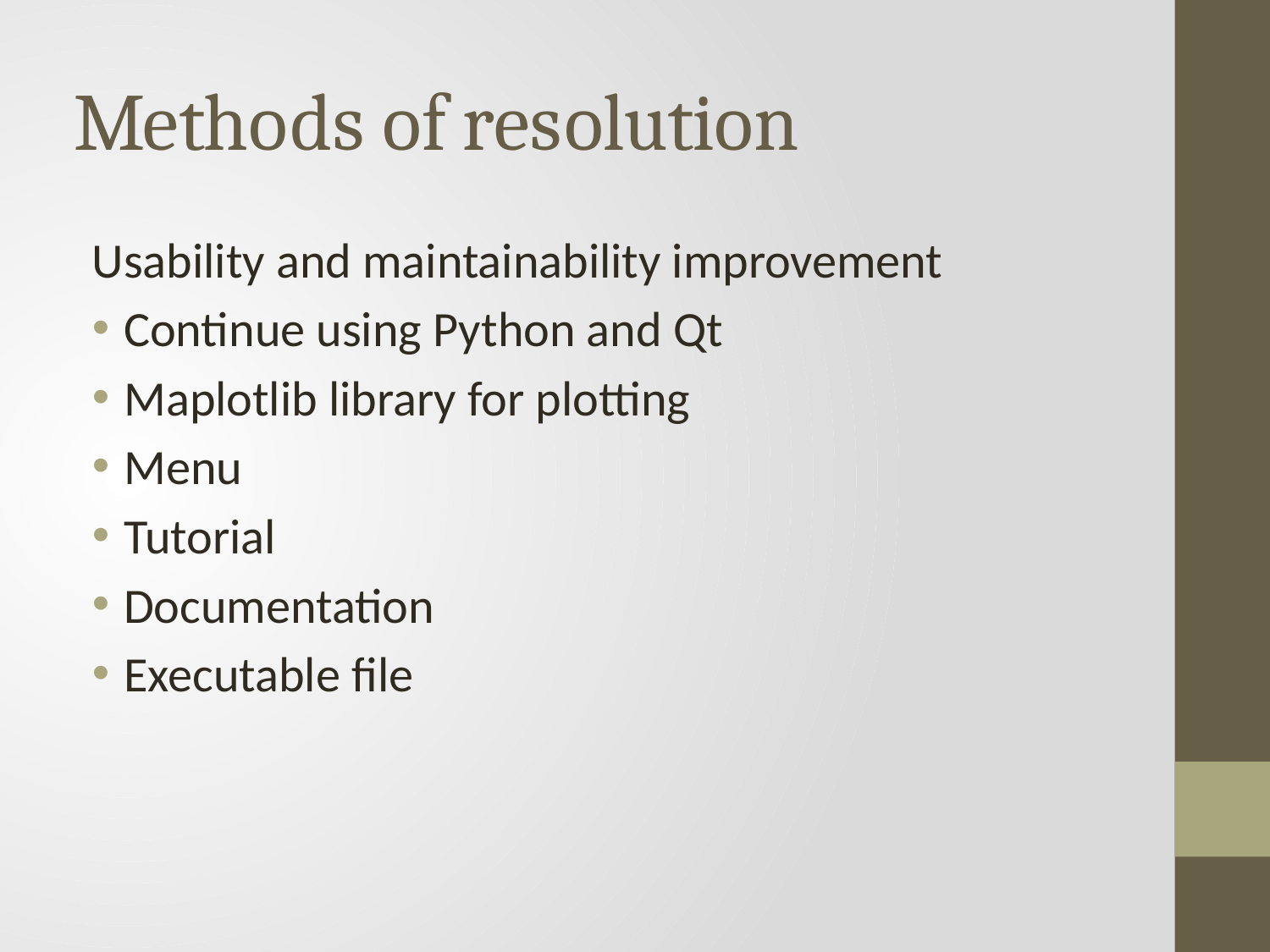

# Methods of resolution
Usability and maintainability improvement
Continue using Python and Qt
Maplotlib library for plotting
Menu
Tutorial
Documentation
Executable file